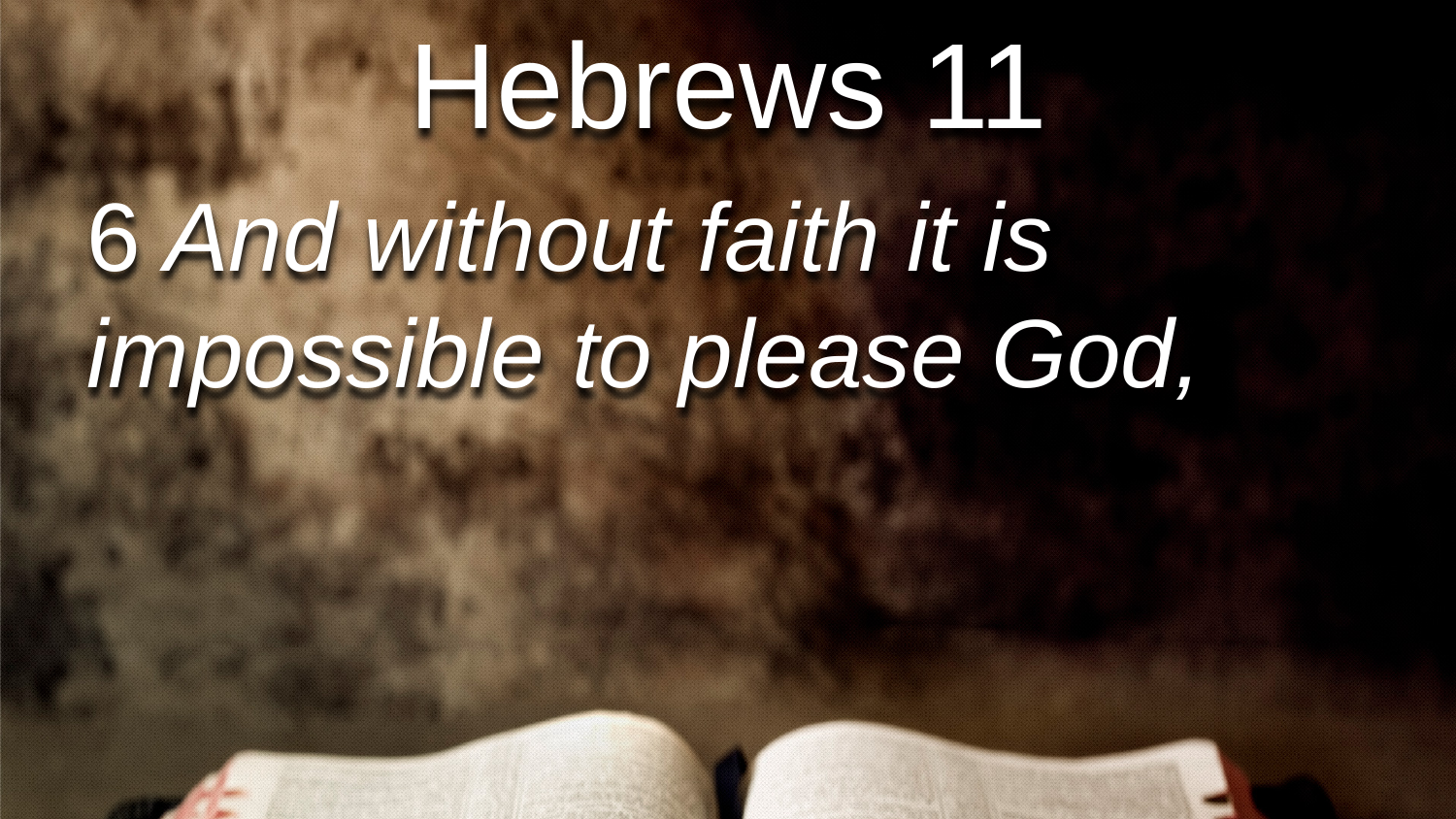

Hebrews 11
6 And without faith it is impossible to please God,